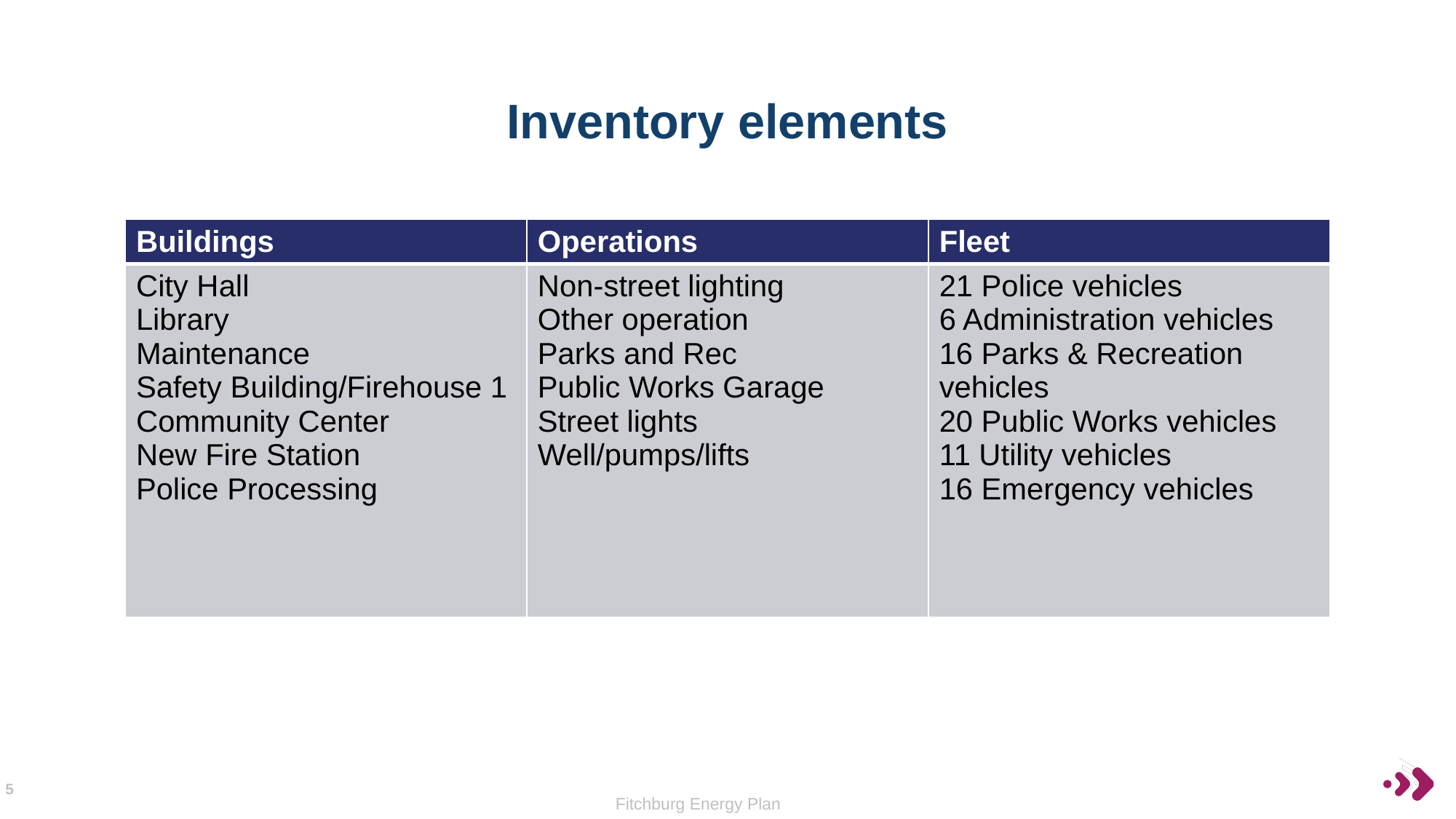

# Inventory elements
| Buildings | Operations | Fleet |
| --- | --- | --- |
| City Hall Library Maintenance Safety Building/Firehouse 1 Community Center New Fire Station Police Processing | Non-street lighting Other operation Parks and Rec Public Works Garage Street lights Well/pumps/lifts | 21 Police vehicles 6 Administration vehicles 16 Parks & Recreation vehicles 20 Public Works vehicles 11 Utility vehicles 16 Emergency vehicles |